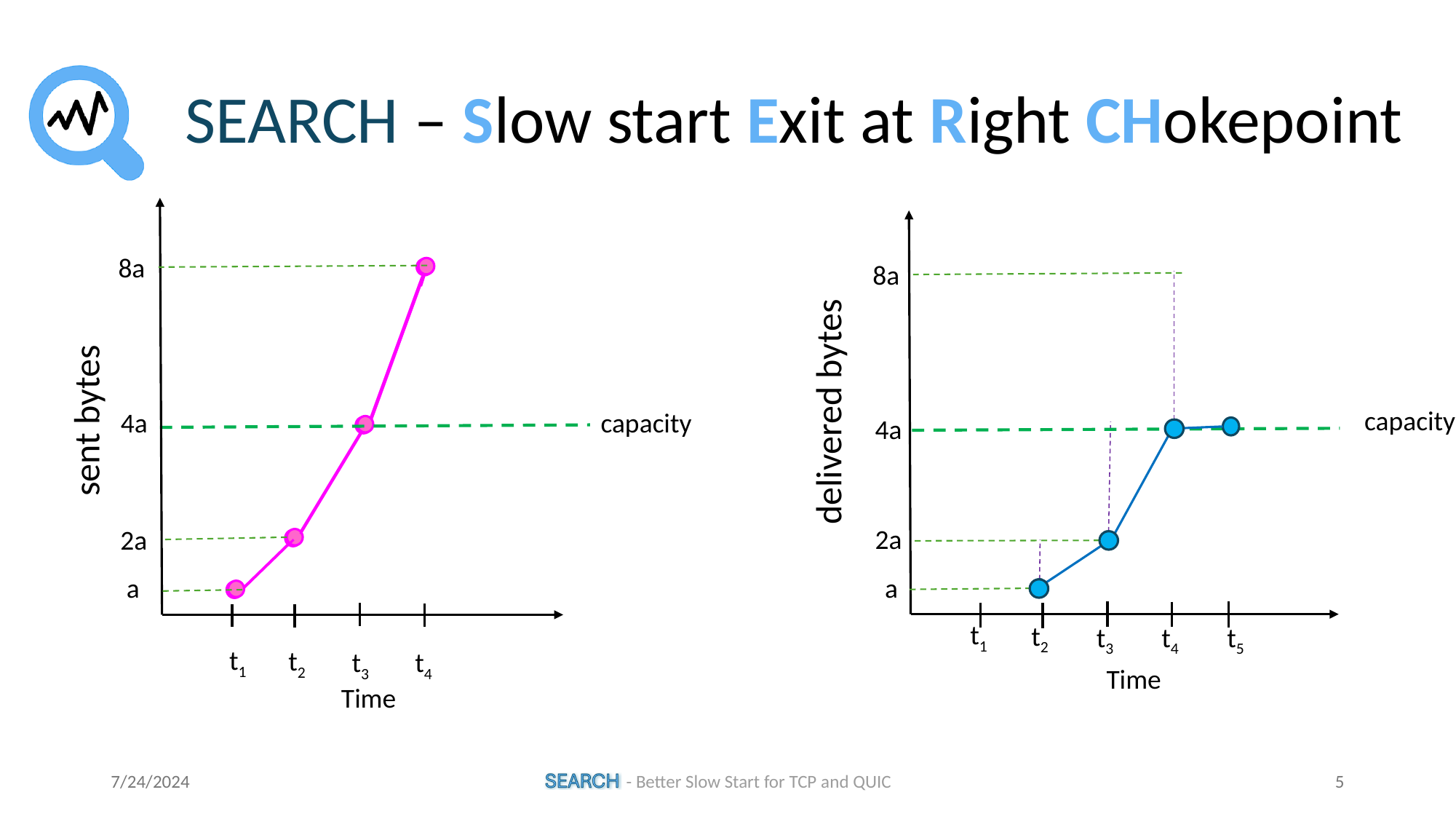

# SEARCH – Slow start Exit at Right CHokepoint
sent bytes
Time
capacity
t1
t2
t3
t4
4a
2a
a
8a

delivered bytes
Time
8a
capacity
4a

2a

a

t1
t2
t3
t4
t5

7/24/2024
               - Better Slow Start for TCP and QUIC
5